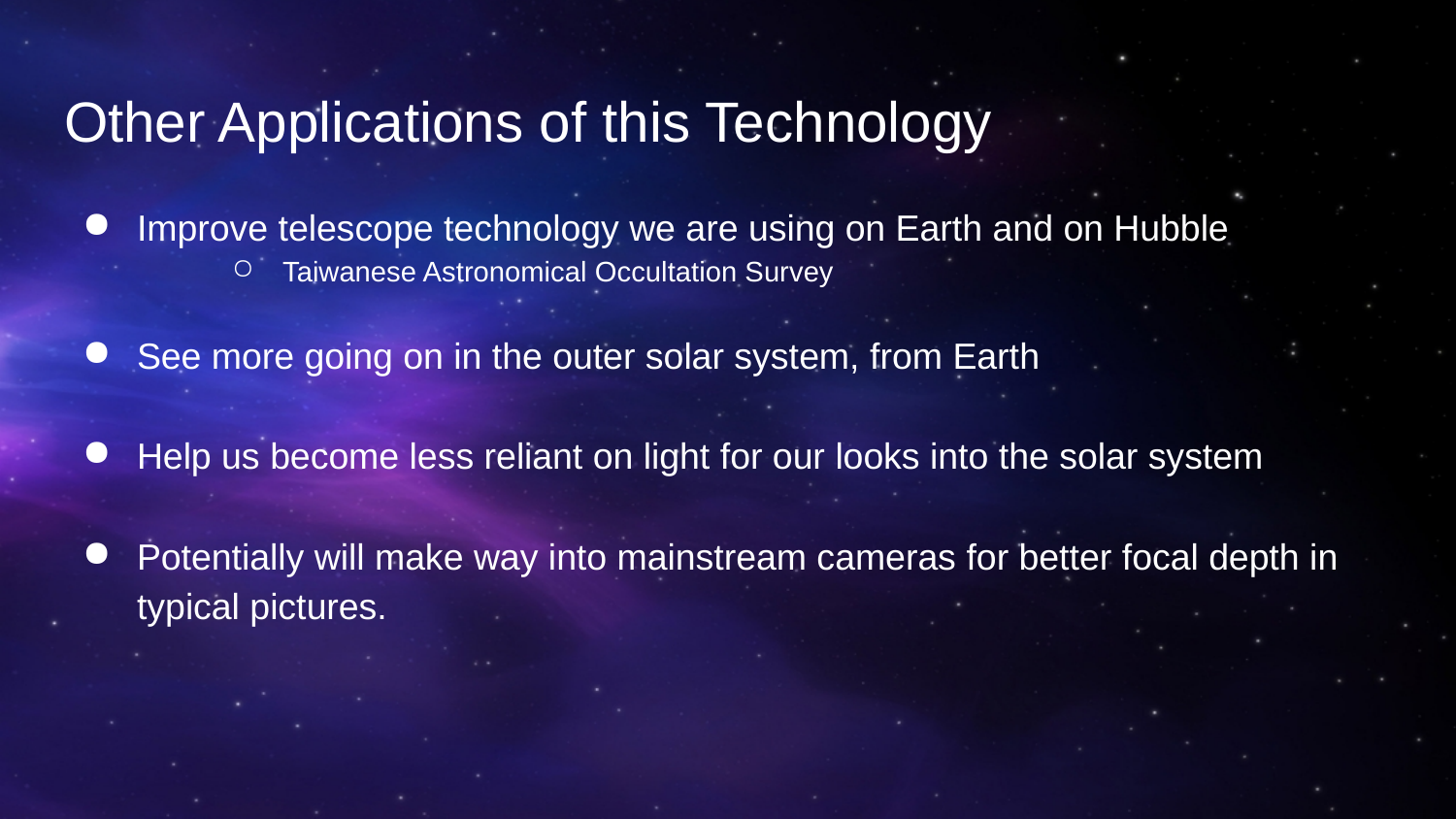

# Other Applications of this Technology
Improve telescope technology we are using on Earth and on Hubble
Taiwanese Astronomical Occultation Survey
See more going on in the outer solar system, from Earth
Help us become less reliant on light for our looks into the solar system
Potentially will make way into mainstream cameras for better focal depth in typical pictures.